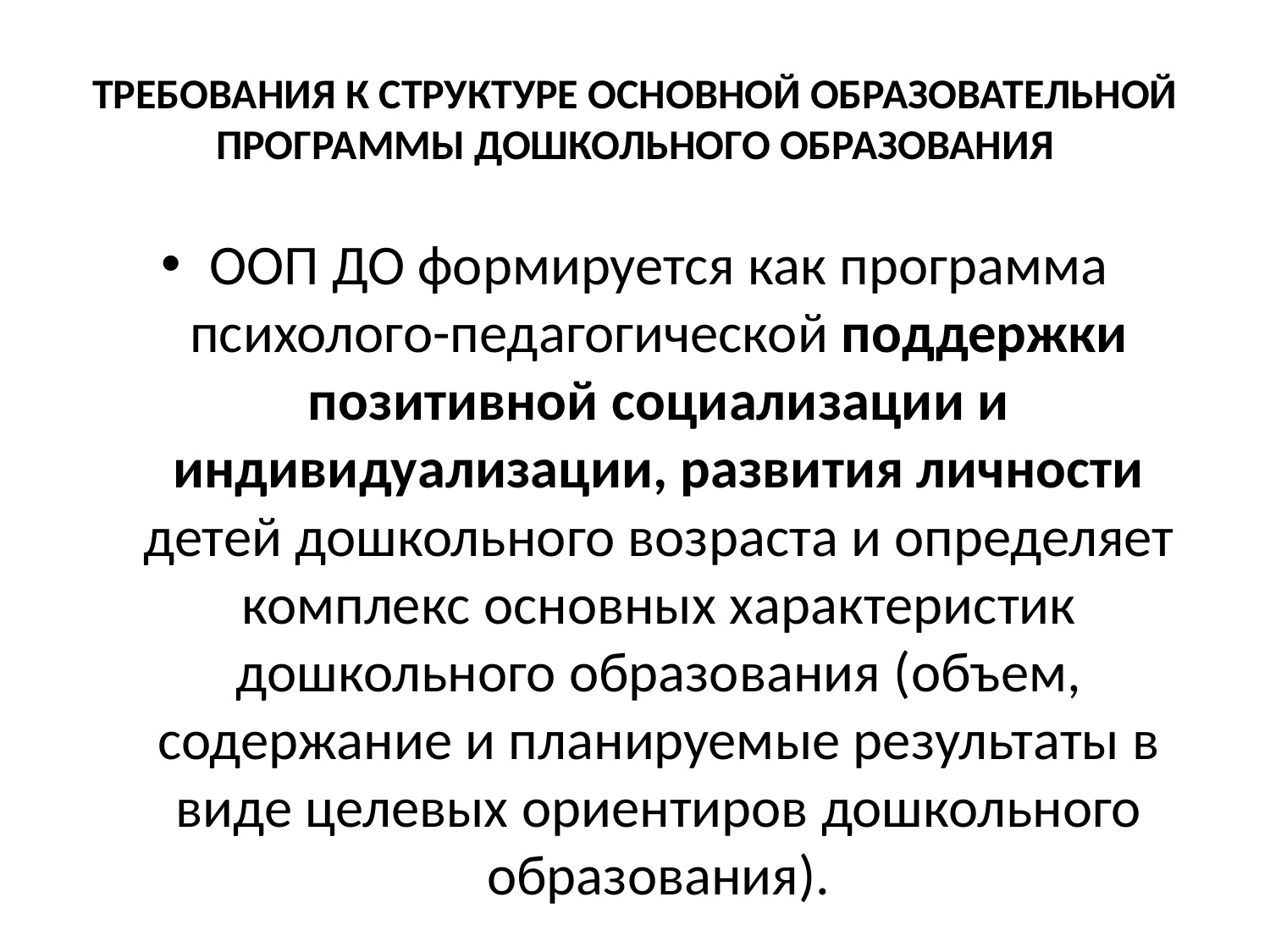

# ТРЕБОВАНИЯ К СТРУКТУРЕ ОСНОВНОЙ ОБРАЗОВАТЕЛЬНОЙ ПРОГРАММЫ ДОШКОЛЬНОГО ОБРАЗОВАНИЯ
ООП ДО формируется как программа психолого-педагогической поддержки позитивной социализации и индивидуализации, развития личности детей дошкольного возраста и определяет комплекс основных характеристик дошкольного образования (объем, содержание и планируемые результаты в виде целевых ориентиров дошкольного образования).